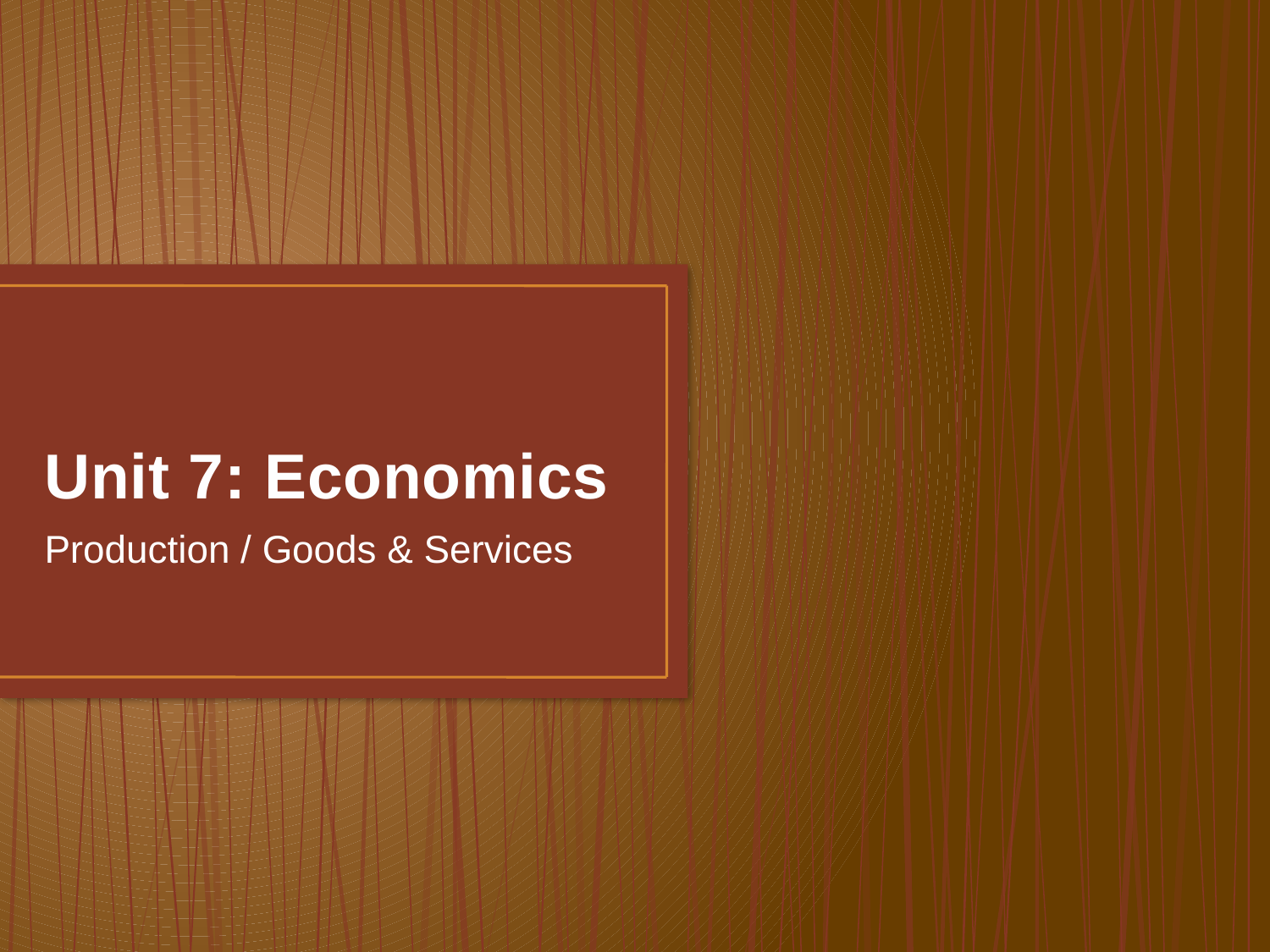

# Unit 7: Economics
Production / Goods & Services